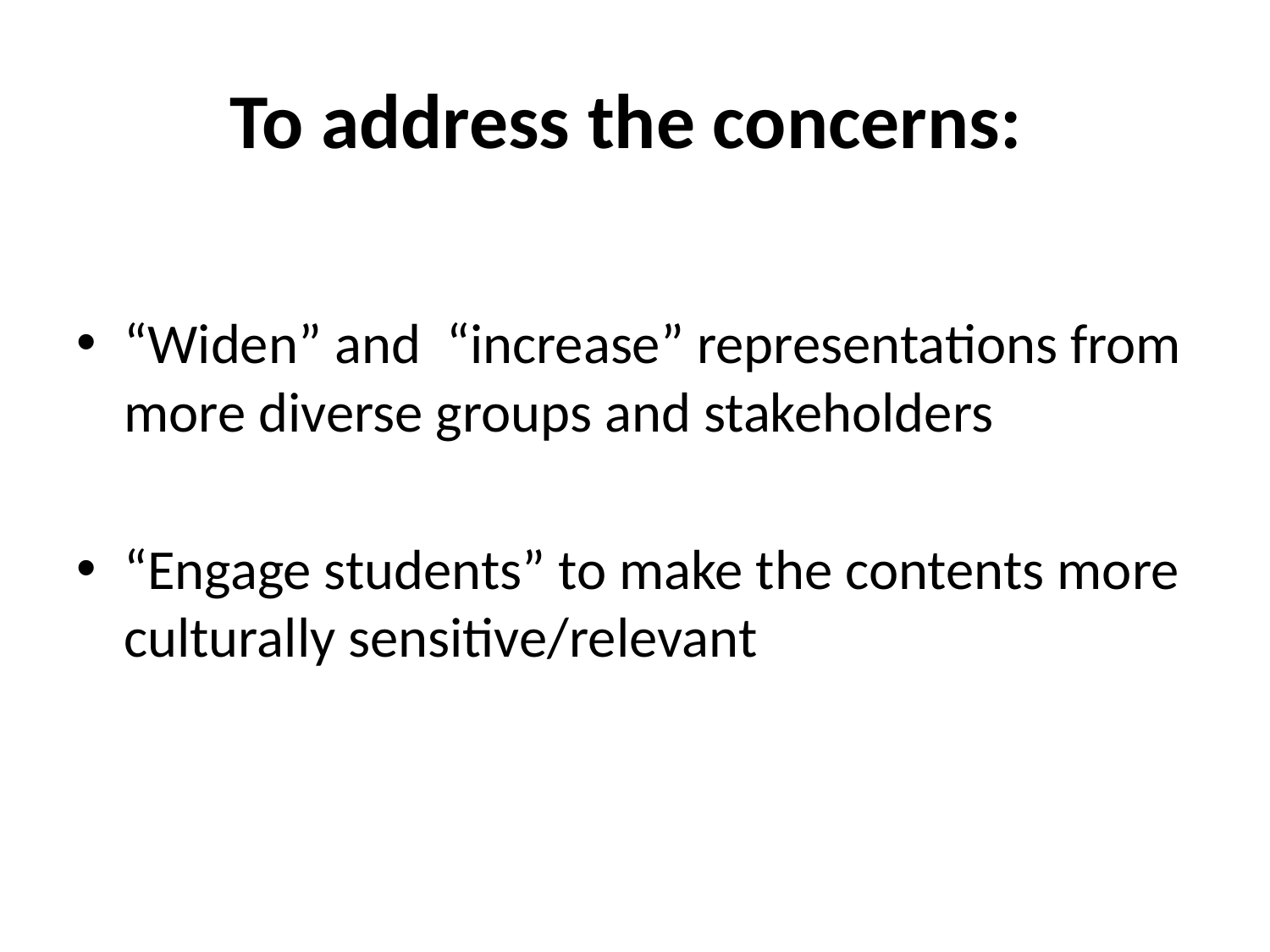

# To address the concerns:

“Widen” and  “increase” representations from more diverse groups and stakeholders

“Engage students” to make the contents more culturally sensitive/relevant